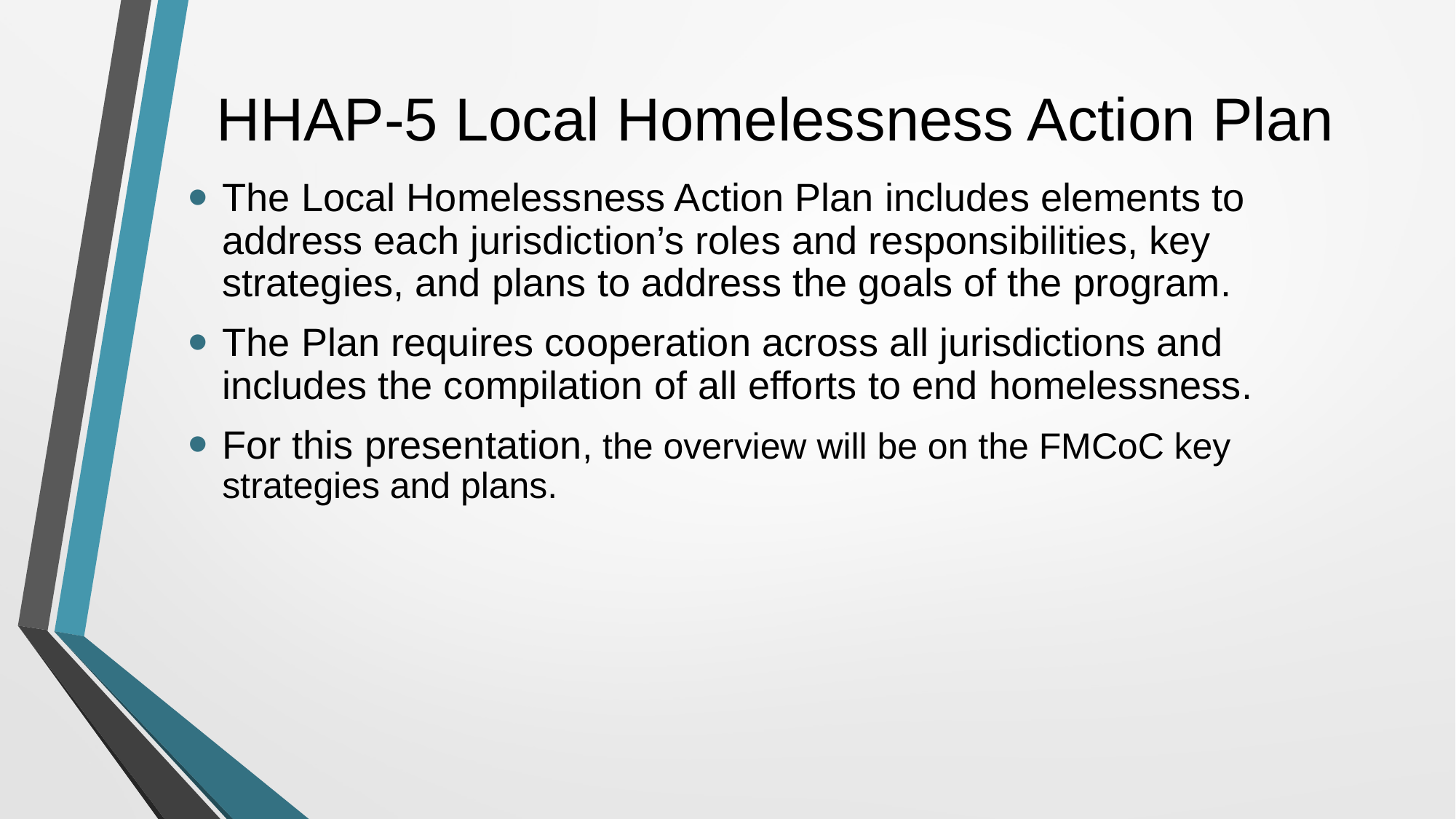

# HHAP-5 Local Homelessness Action Plan

The Local Homelessness Action Plan includes elements to address each jurisdiction’s roles and responsibilities, key strategies, and plans to address the goals of the program.
The Plan requires cooperation across all jurisdictions and includes the compilation of all efforts to end homelessness.
For this presentation, the overview will be on the FMCoC key strategies and plans.